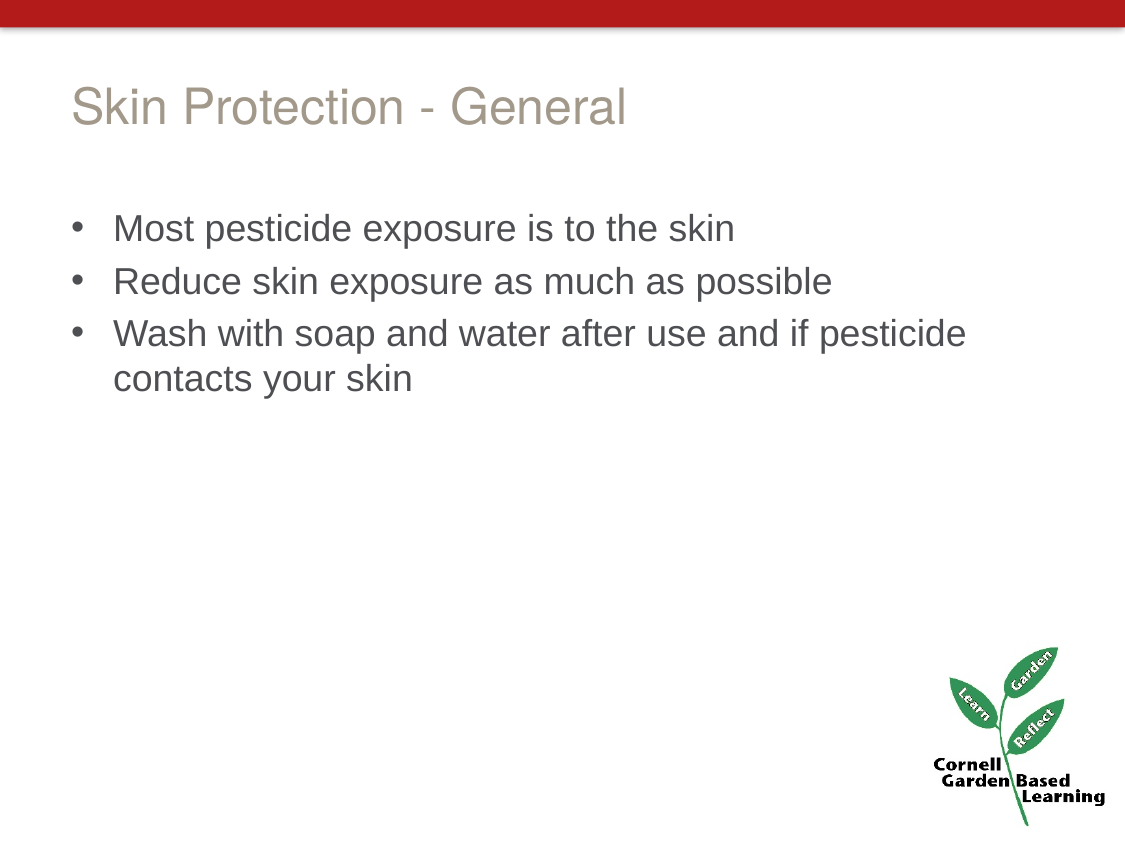

# Skin Protection - General
Most pesticide exposure is to the skin
Reduce skin exposure as much as possible
Wash with soap and water after use and if pesticide contacts your skin